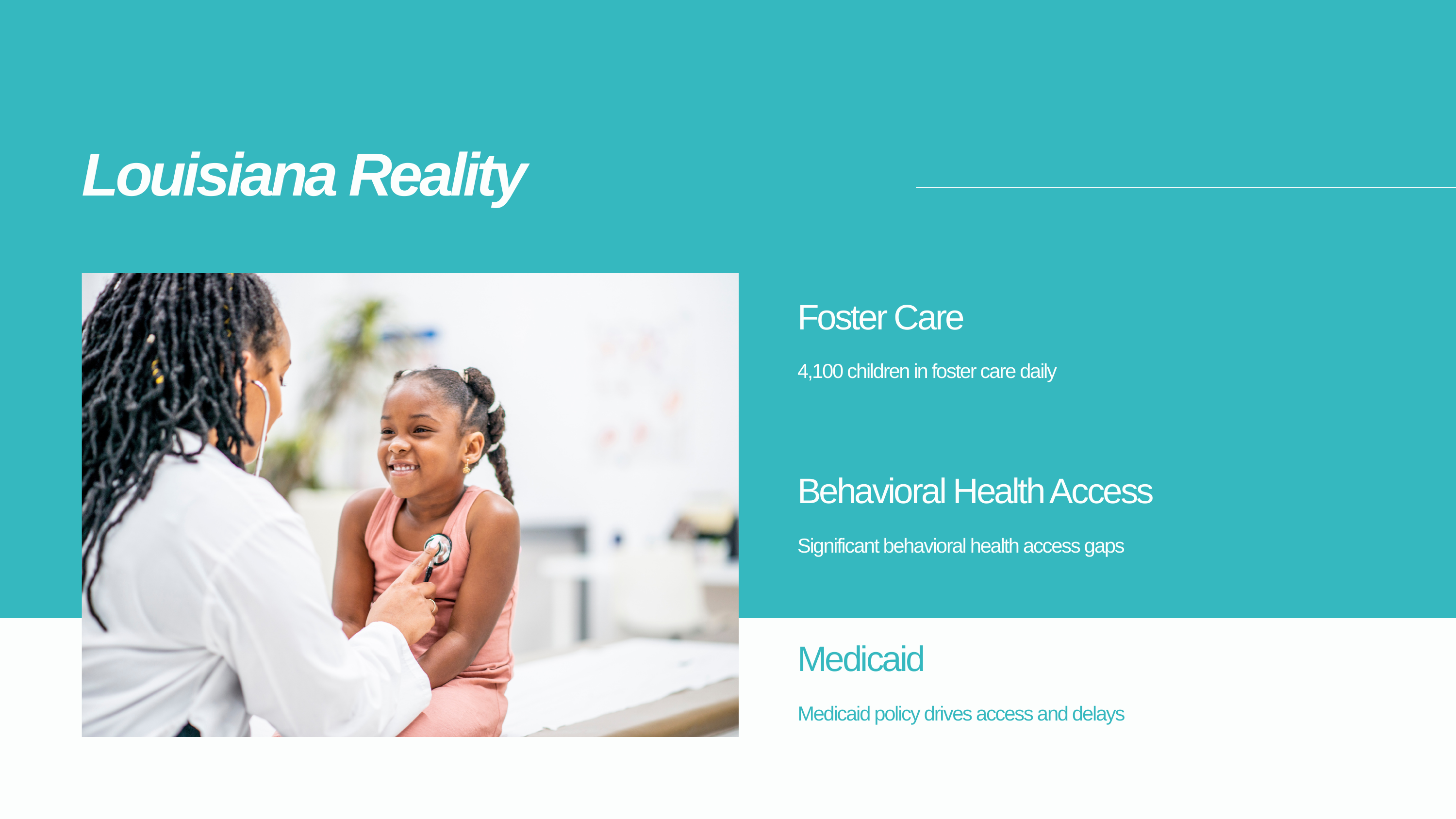

Louisiana Reality

Foster Care
4,100 children in foster care daily

Behavioral Health Access
Significant behavioral health access gaps

Medicaid
Medicaid policy drives access and delays